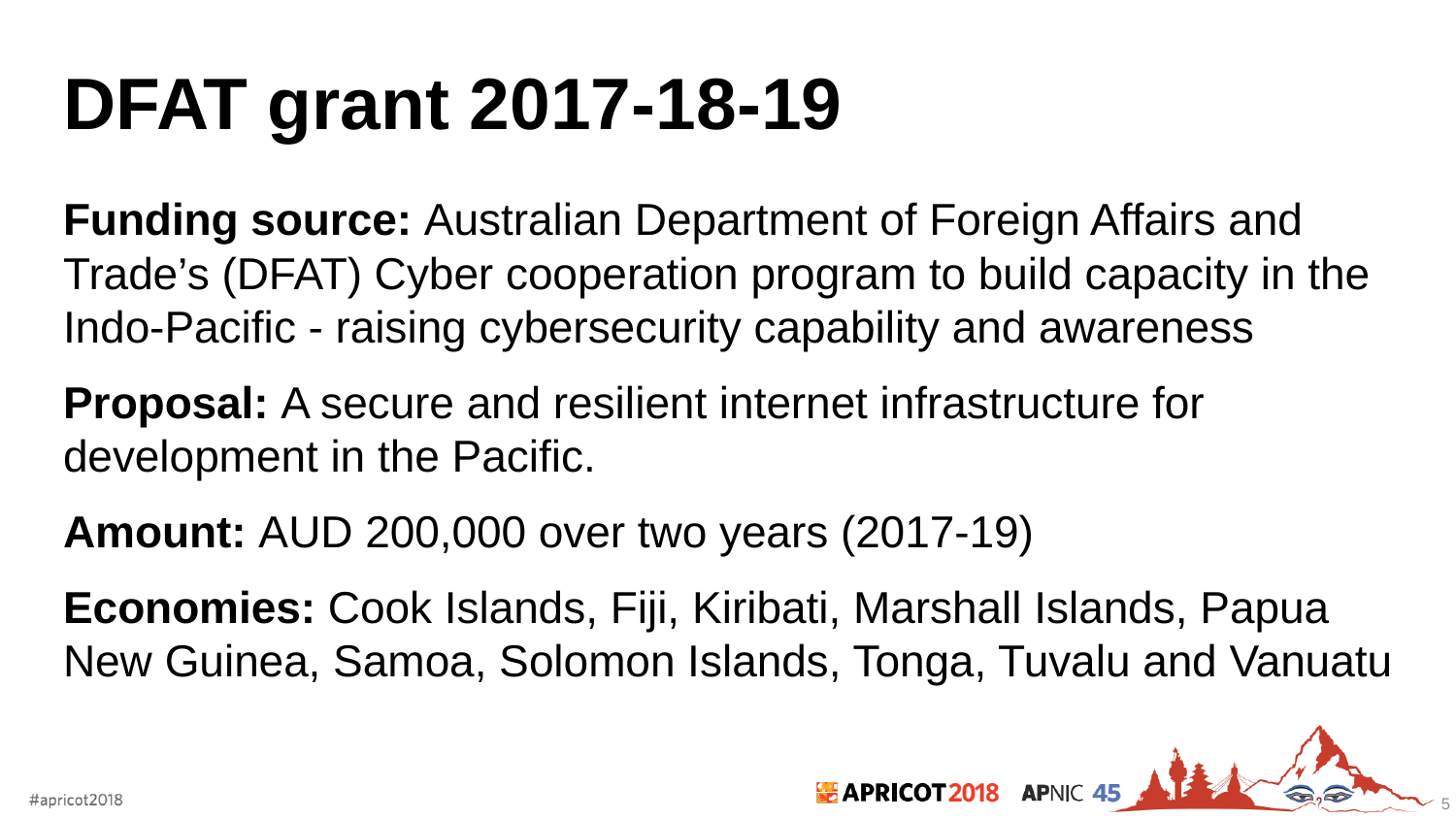

# DFAT grant 2017-18-19
Funding source: Australian Department of Foreign Affairs and Trade’s (DFAT) Cyber cooperation program to build capacity in the Indo-Pacific - raising cybersecurity capability and awareness
Proposal: A secure and resilient internet infrastructure for development in the Pacific.
Amount: AUD 200,000 over two years (2017-19)
Economies: Cook Islands, Fiji, Kiribati, Marshall Islands, Papua New Guinea, Samoa, Solomon Islands, Tonga, Tuvalu and Vanuatu
5